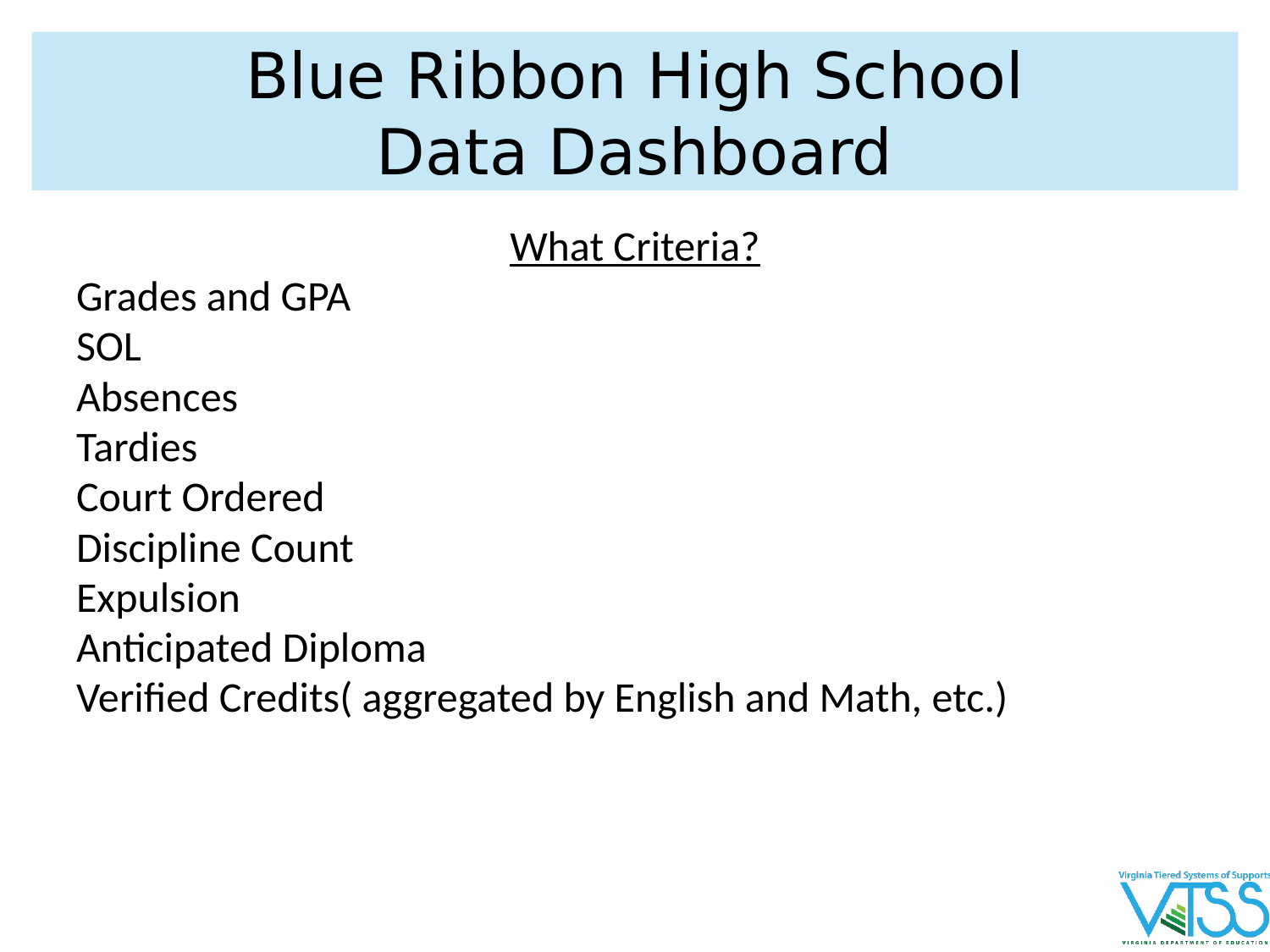

# Blue Ribbon High School Data Dashboard
What Criteria?
Grades and GPA
SOL
Absences
Tardies
Court Ordered
Discipline Count
Expulsion
Anticipated Diploma
Verified Credits( aggregated by English and Math, etc.)